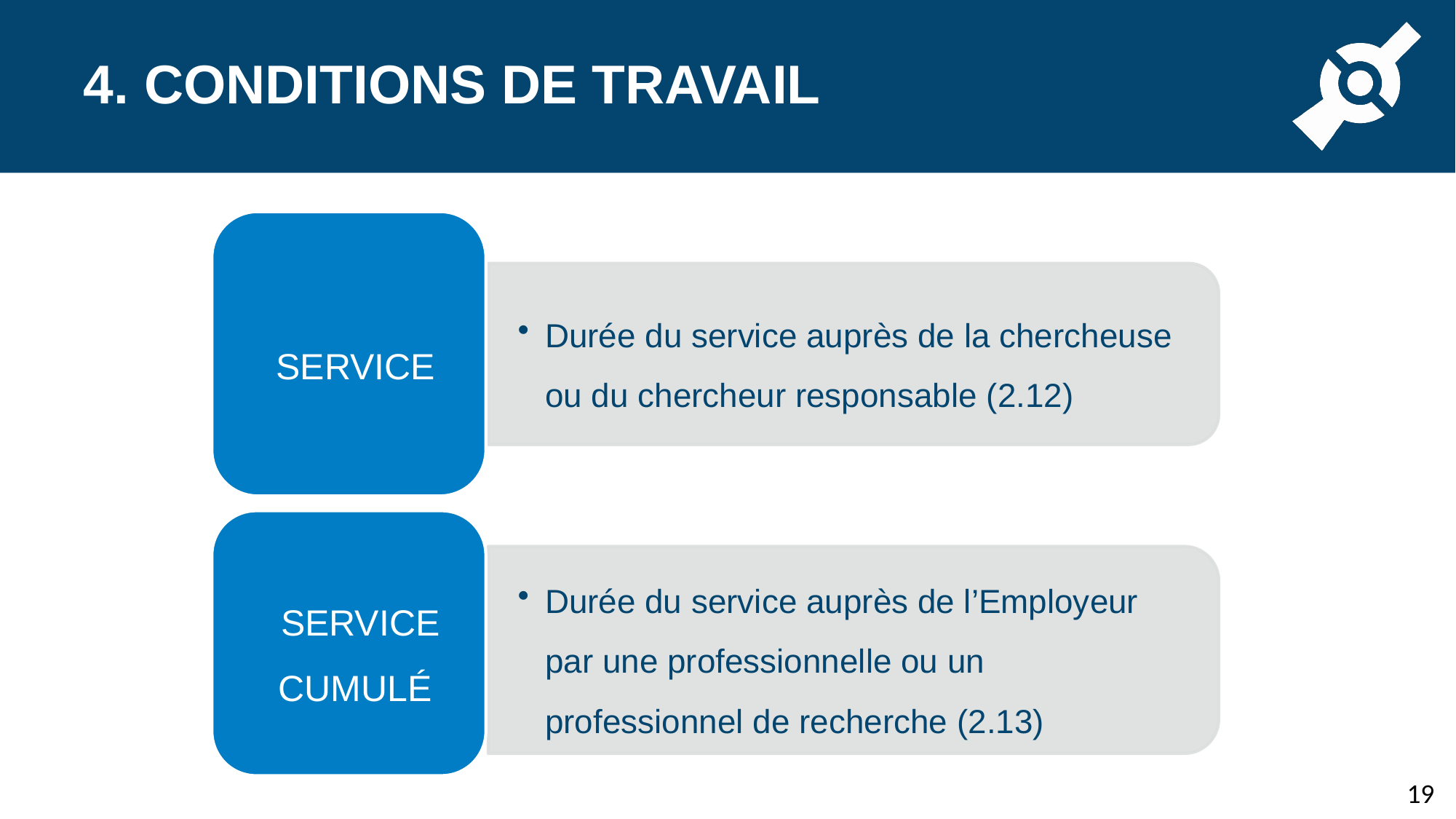

# 4. CONDITIONS DE TRAVAIL
Durée du service auprès de la chercheuse ou du chercheur responsable (2.12)
Service
Durée du service auprès de l’Employeur par une professionnelle ou un professionnel de recherche (2.13)
 Service cumulé